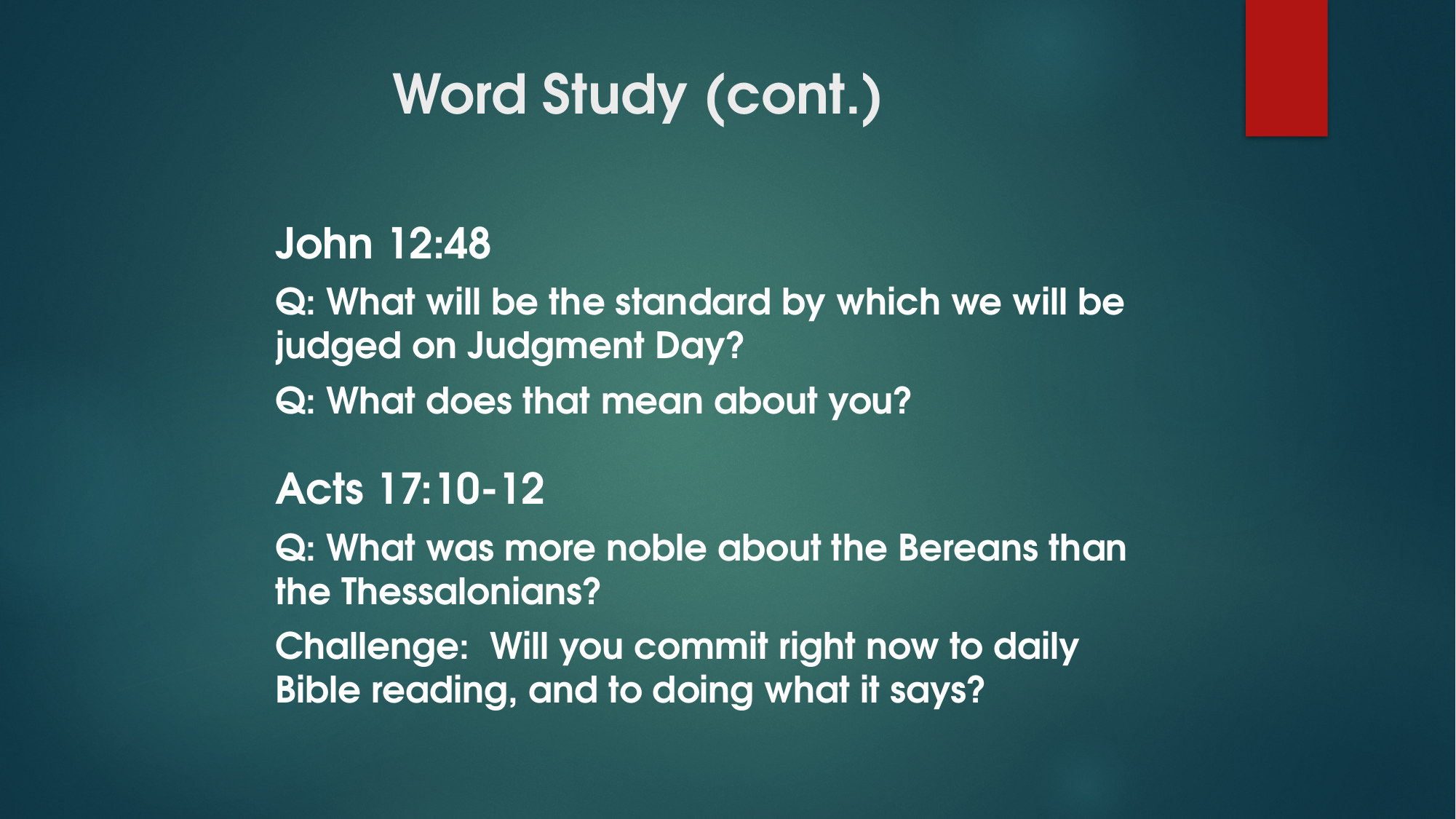

# Word Study (cont.)
John 12:48
Q: What will be the standard by which we will be judged on Judgment Day?
Q: What does that mean about you?

Acts 17:10-12
Q: What was more noble about the Bereans than the Thessalonians?
Challenge:  Will you commit right now to daily Bible reading, and to doing what it says?